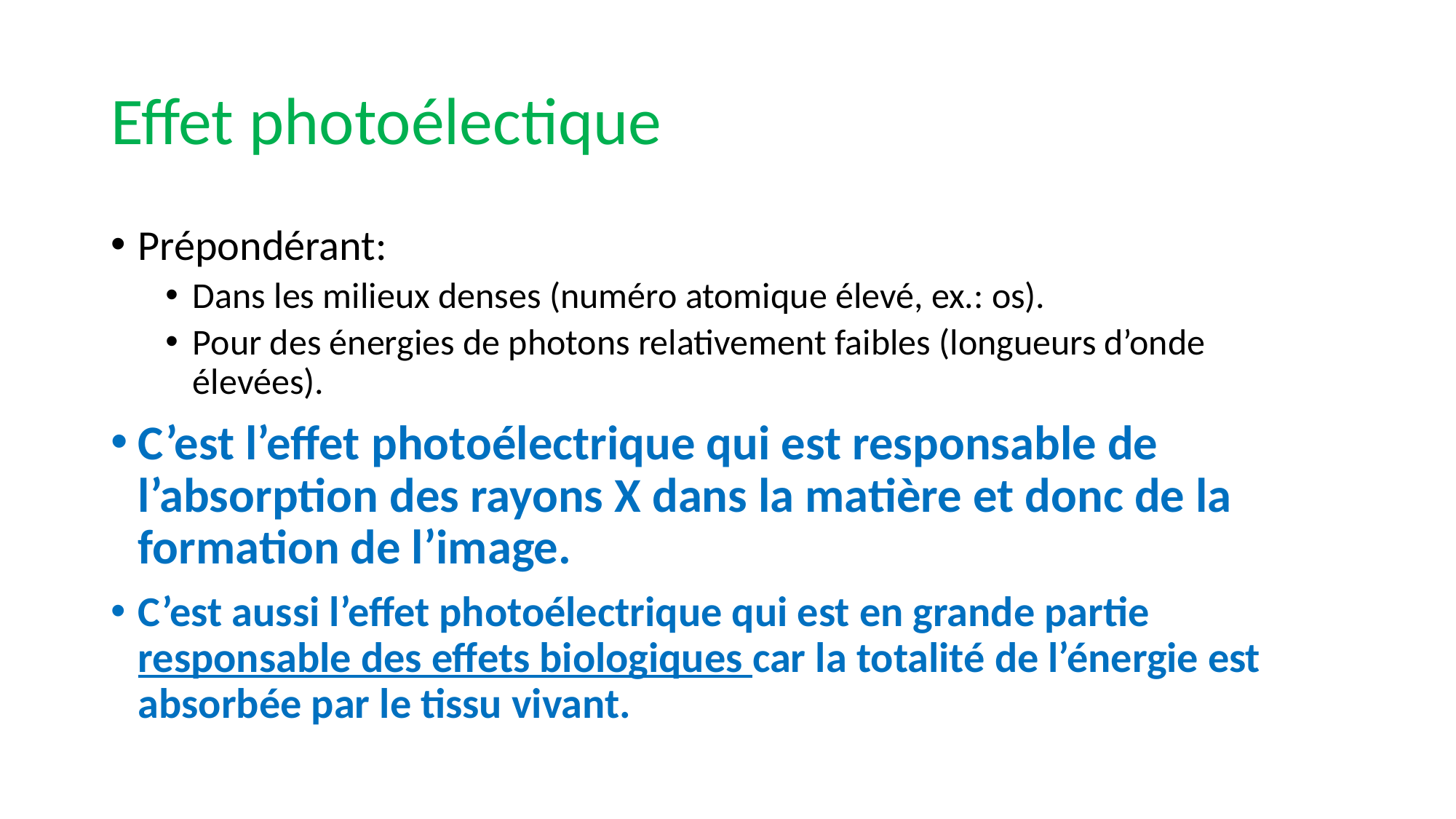

# Effet photoélectique
Prépondérant:
Dans les milieux denses (numéro atomique élevé, ex.: os).
Pour des énergies de photons relativement faibles (longueurs d’onde élevées).
C’est l’effet photoélectrique qui est responsable de l’absorption des rayons X dans la matière et donc de la formation de l’image.
C’est aussi l’effet photoélectrique qui est en grande partie responsable des effets biologiques car la totalité de l’énergie est absorbée par le tissu vivant.